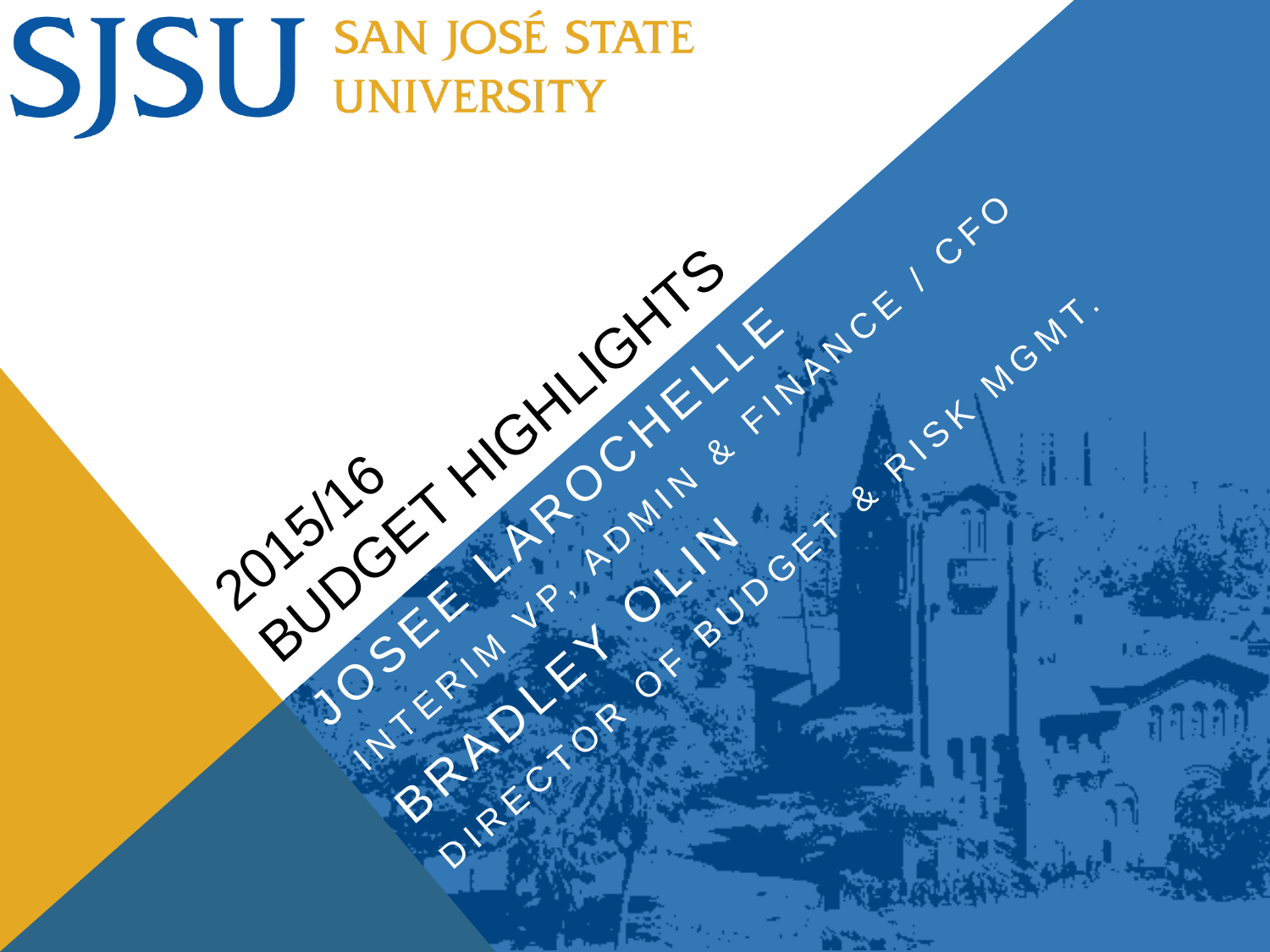

# 2015/16 Budget Highlights
Josee Larochelle
Interim VP, Admin & Finance / CFO
Bradley Olin
Director of budget & risk Mgmt.